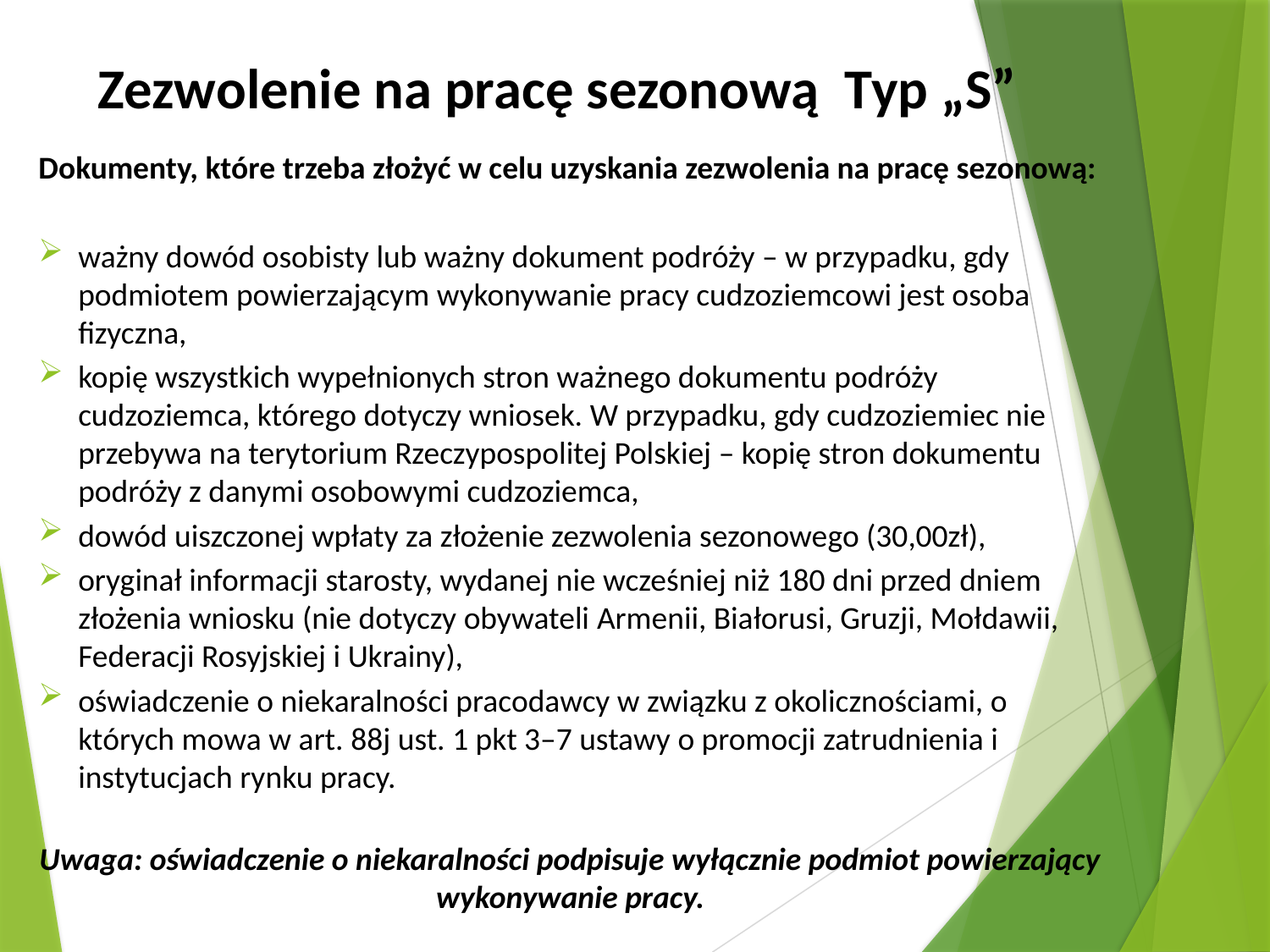

Zezwolenie na pracę sezonową  Typ „S”

Dokumenty, które trzeba złożyć w celu uzyskania zezwolenia na pracę sezonową:

ważny dowód osobisty lub ważny dokument podróży – w przypadku, gdy podmiotem powierzającym wykonywanie pracy cudzoziemcowi jest osoba fizyczna,
kopię wszystkich wypełnionych stron ważnego dokumentu podróży cudzoziemca, którego dotyczy wniosek. W przypadku, gdy cudzoziemiec nie przebywa na terytorium Rzeczypospolitej Polskiej – kopię stron dokumentu podróży z danymi osobowymi cudzoziemca,
dowód uiszczonej wpłaty za złożenie zezwolenia sezonowego (30,00zł),
oryginał informacji starosty, wydanej nie wcześniej niż 180 dni przed dniem złożenia wniosku (nie dotyczy obywateli Armenii, Białorusi, Gruzji, Mołdawii, Federacji Rosyjskiej i Ukrainy),
oświadczenie o niekaralności pracodawcy w związku z okolicznościami, o których mowa w art. 88j ust. 1 pkt 3–7 ustawy o promocji zatrudnienia i instytucjach rynku pracy.
Uwaga: oświadczenie o niekaralności podpisuje wyłącznie podmiot powierzający wykonywanie pracy.